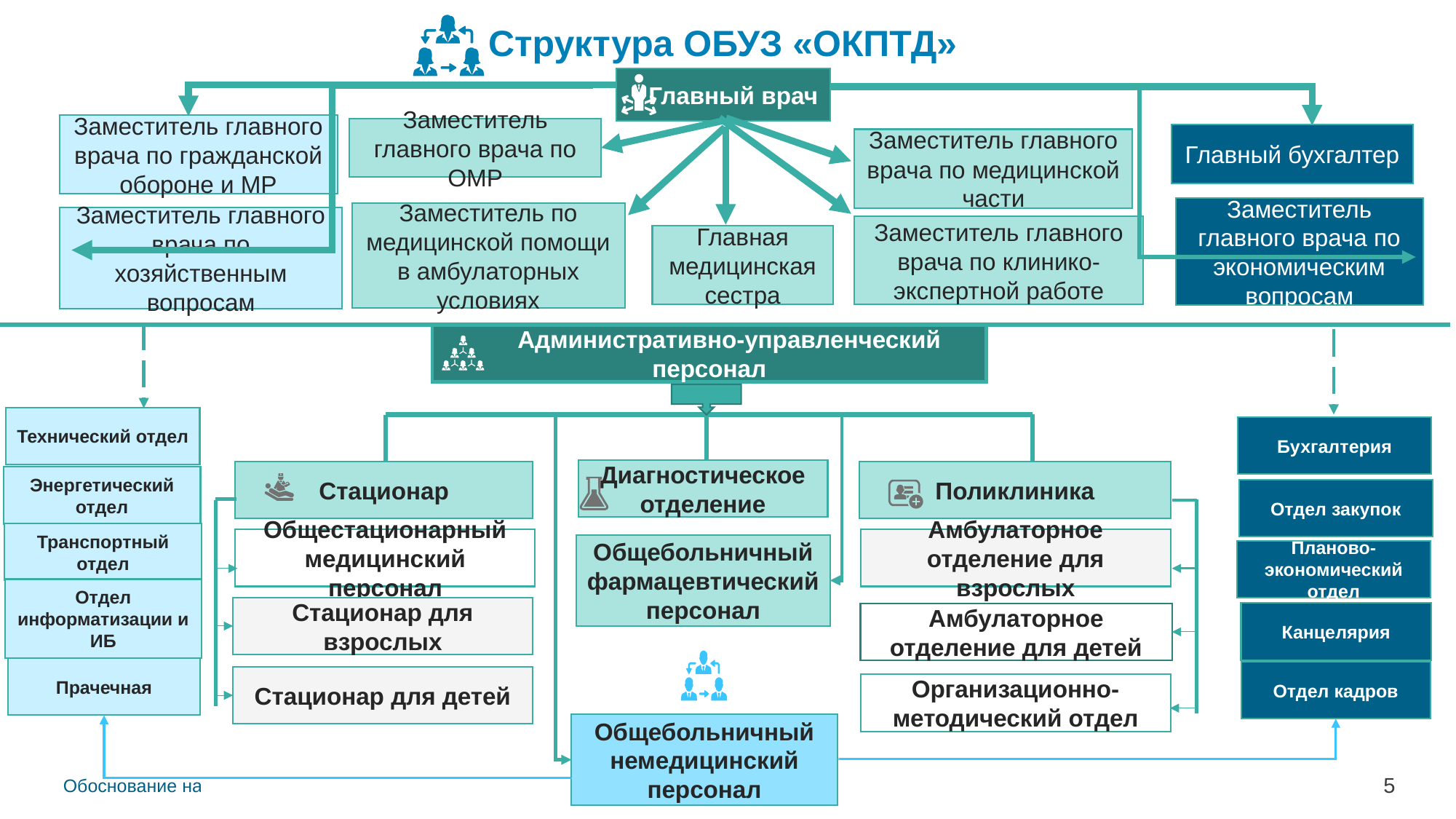

Структура ОБУЗ «ОКПТД»
   Главный врач
Заместитель главного врача по гражданской обороне и МР
Заместитель главного врача по ОМР
Главный бухгалтер
Заместитель главного врача по медицинской части
Заместитель главного врача по экономическим вопросам
Заместитель по медицинской помощи в амбулаторных условиях
Заместитель главного врача по хозяйственным вопросам
Заместитель главного врача по клинико-экспертной работе
Главная медицинская сестра

      Административно-управленческий персонал

Диагностическое отделение
Стационар
Общестационарный медицинский персонал
Стационар для взрослых
Стационар для детей
Поликлиника
Амбулаторное отделение для взрослых
Амбулаторное отделение для детей
Организационно-методический отдел
Общебольничный фармацевтический персонал
Общебольничный немедицинский персонал

Технический отдел
Бухгалтерия
Энергетический отдел

Отдел закупок
Транспортный отдел
Планово-экономический отдел
Отдел информатизации и ИБ
Канцелярия

Прачечная
Отдел кадров